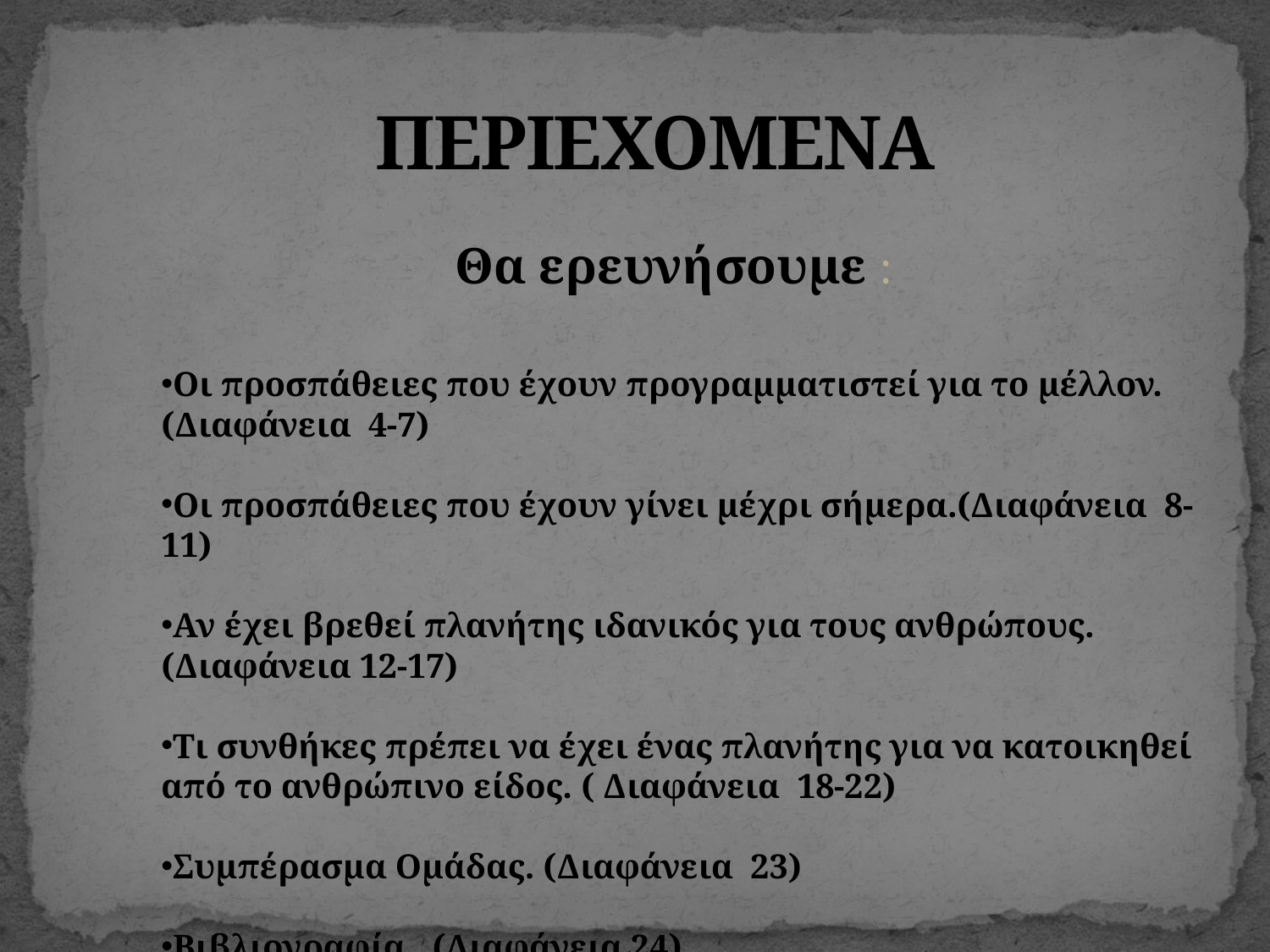

# ΠΕΡΙΕΧΟΜΕΝΑ
                                 Θα ερευνήσουμε :

Οι προσπάθειες που έχουν προγραμματιστεί για το μέλλον.(Διαφάνεια  4-7)

Οι προσπάθειες που έχουν γίνει μέχρι σήμερα.(Διαφάνεια  8-11)
Αν έχει βρεθεί πλανήτης ιδανικός για τους ανθρώπους.(Διαφάνεια 12-17)
Τι συνθήκες πρέπει να έχει ένας πλανήτης για να κατοικηθεί από το ανθρώπινο είδος. ( Διαφάνεια  18-22)

Συμπέρασμα Ομάδας. (Διαφάνεια  23)

Βιβλιογραφία . (Διαφάνεια 24)